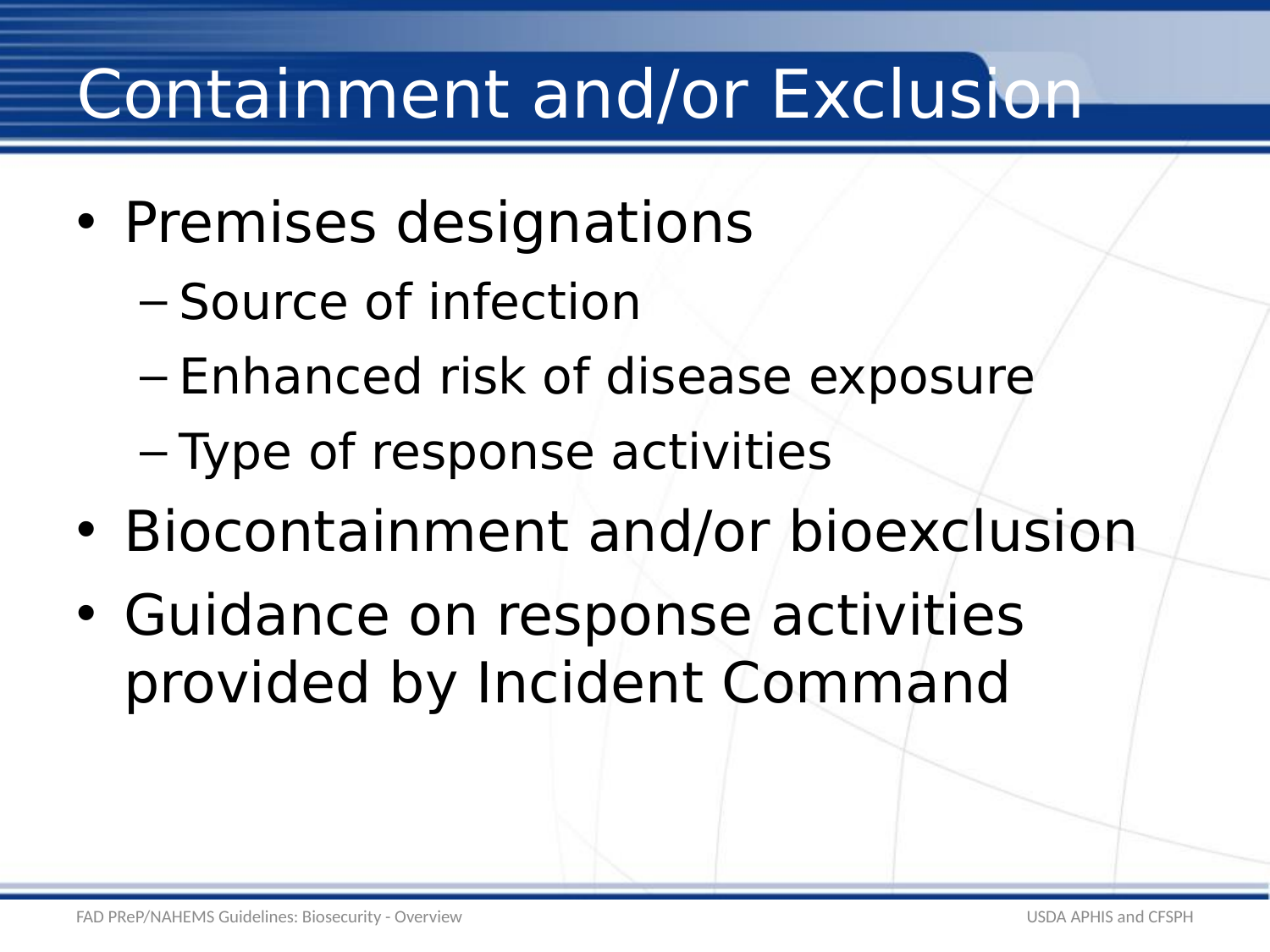

# Containment and/or Exclusion
Premises designations
Source of infection
Enhanced risk of disease exposure
Type of response activities
Biocontainment and/or bioexclusion
Guidance on response activities provided by Incident Command

FAD PReP/NAHEMS Guidelines: Biosecurity - Overview
USDA APHIS and CFSPH